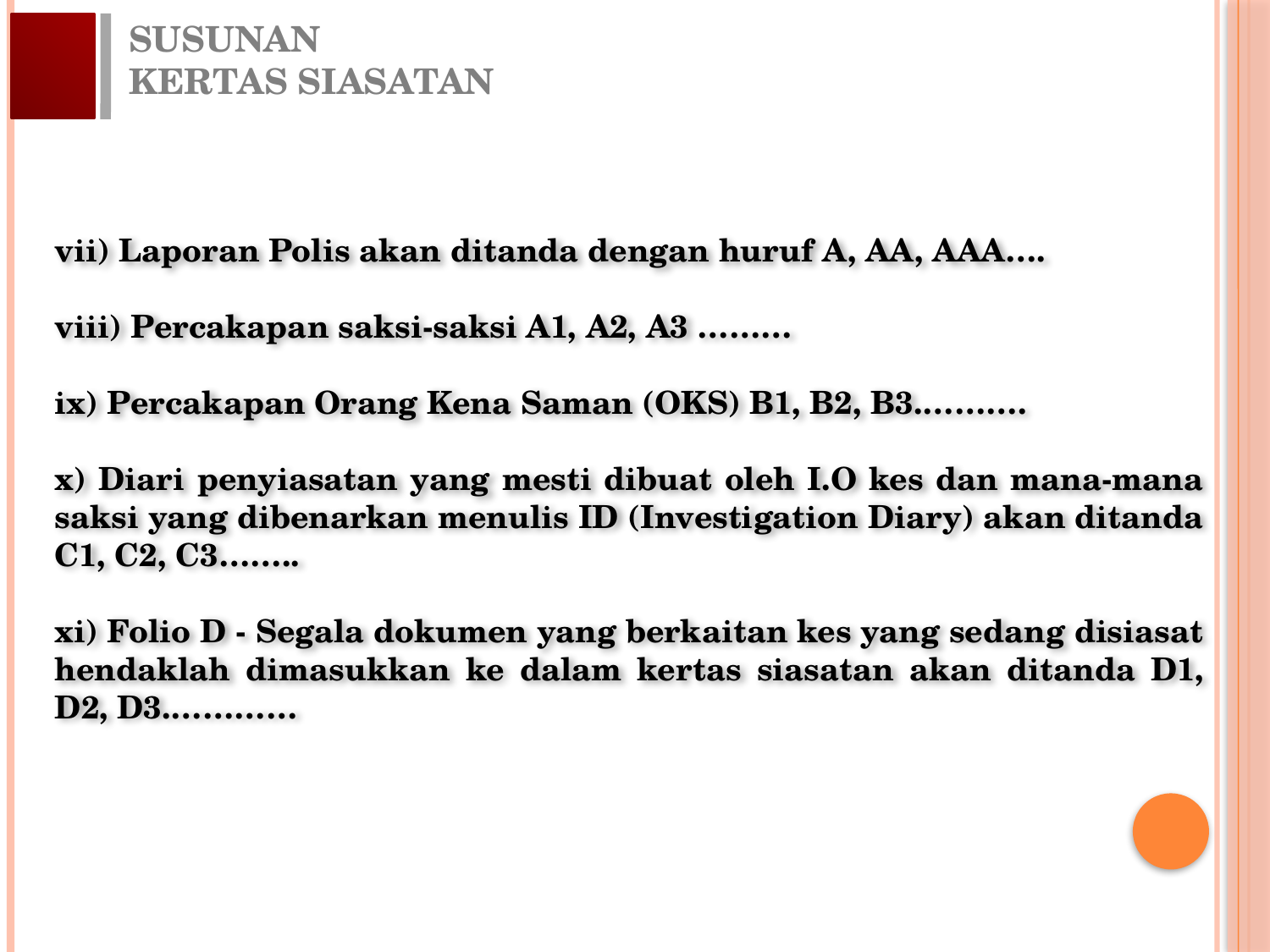

SUSUNAN
KERTAS SIASATAN

vii) Laporan Polis akan ditanda dengan huruf A, AA, AAA….

viii) Percakapan saksi-saksi A1, A2, A3 ………

ix) Percakapan Orang Kena Saman (OKS) B1, B2, B3.……….

x) Diari penyiasatan yang mesti dibuat oleh I.O kes dan mana-mana saksi yang dibenarkan menulis ID (Investigation Diary) akan ditanda C1, C2, C3……..

xi) Folio D - Segala dokumen yang berkaitan kes yang sedang disiasat hendaklah dimasukkan ke dalam kertas siasatan akan ditanda D1, D2, D3.…………